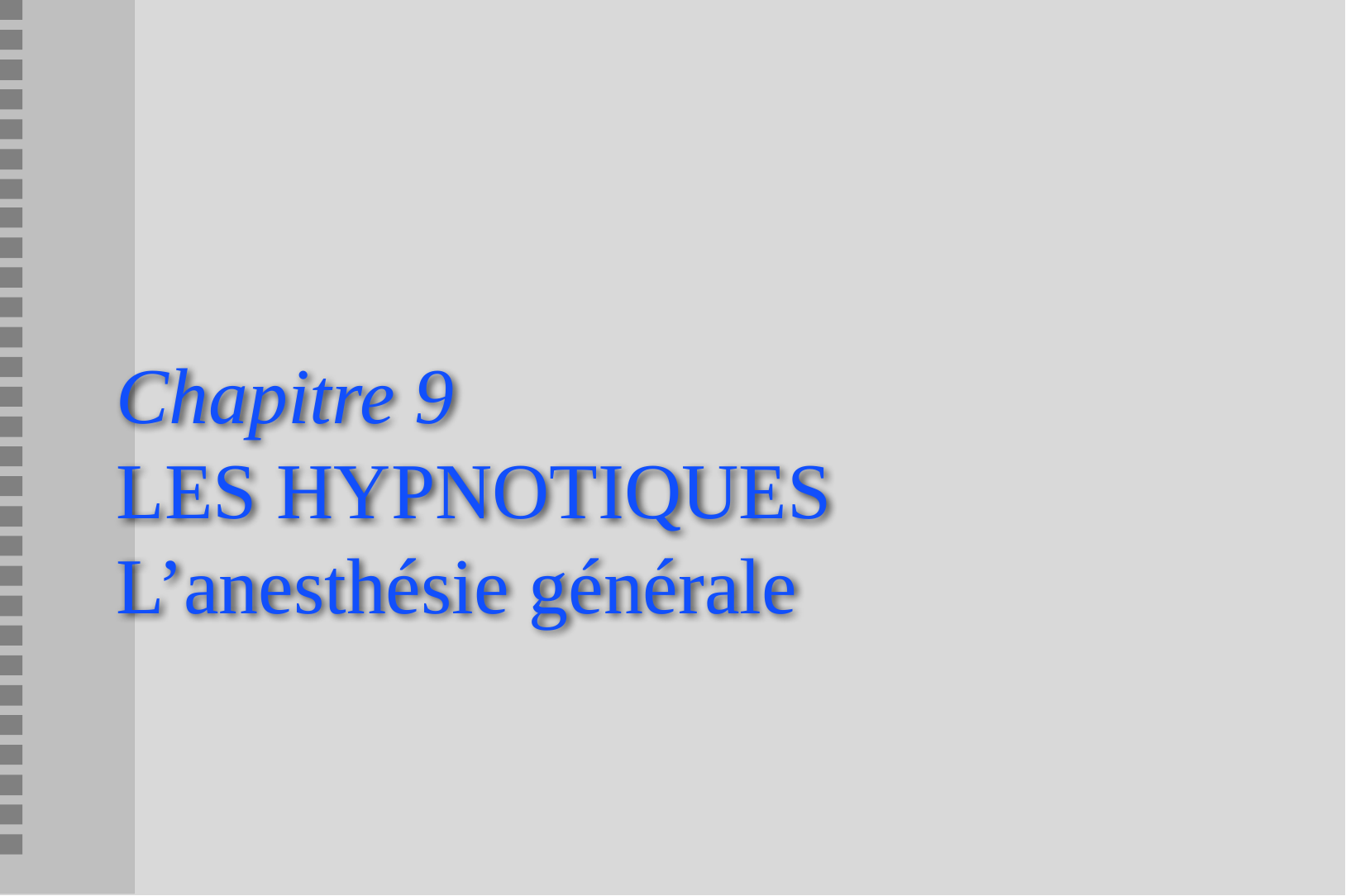

# Chapitre 9 LES HYPNOTIQUES L’anesthésie générale